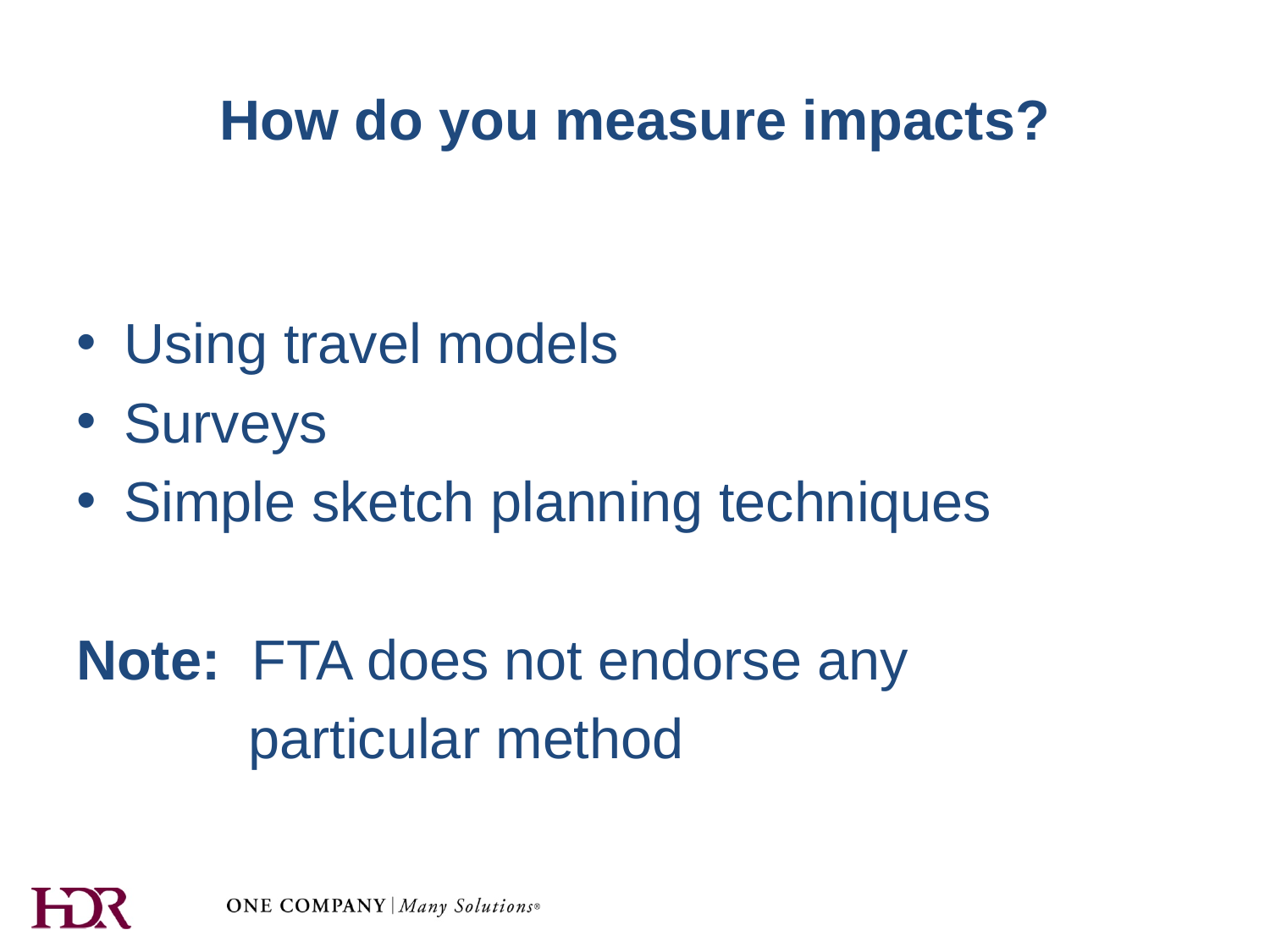

# How do you measure impacts?

Using travel models
Surveys
Simple sketch planning techniques

Note:  FTA does not endorse any
           particular method